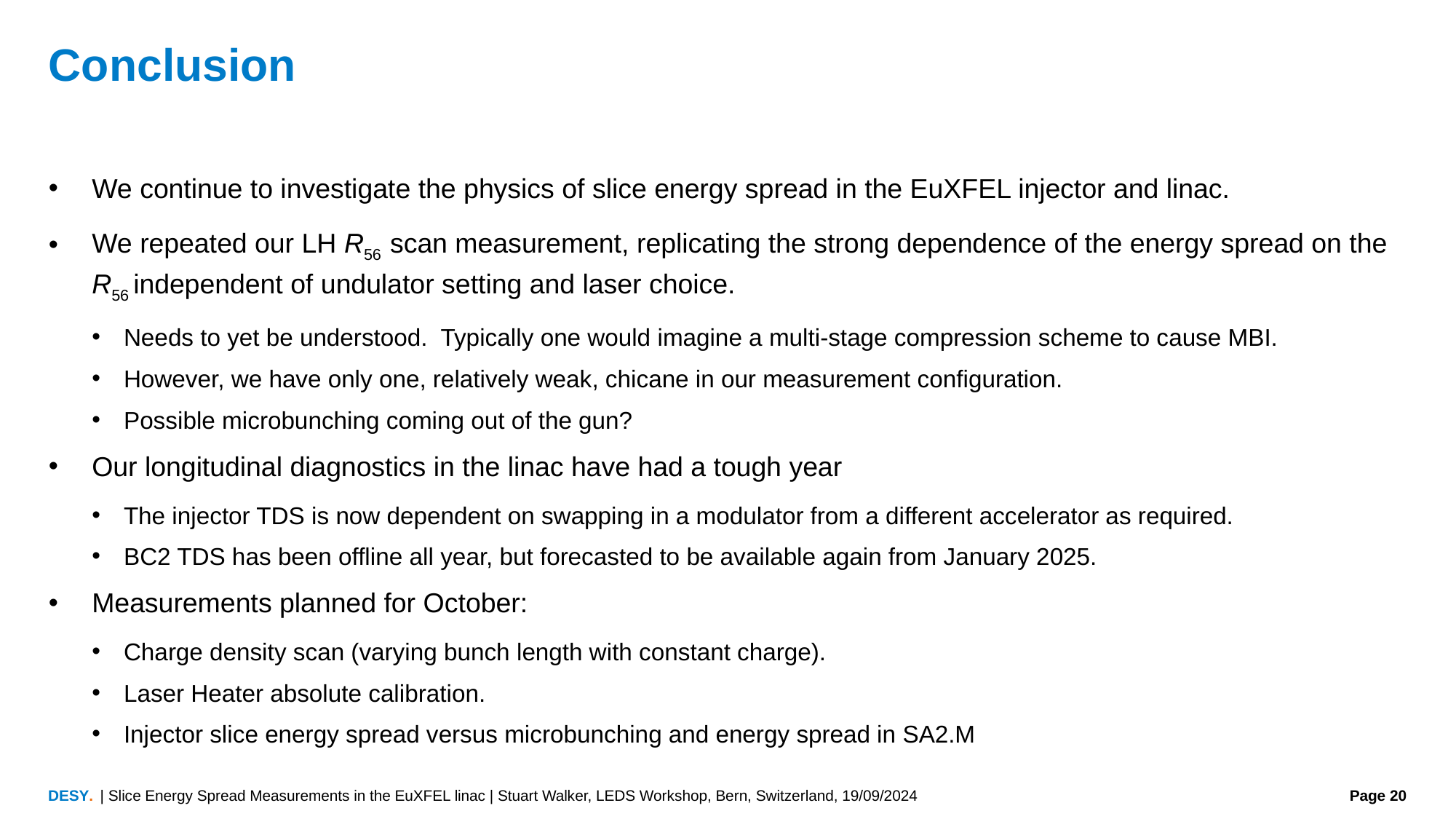

# Conclusion

We continue to investigate the physics of slice energy spread in the EuXFEL injector and linac.
We repeated our LH R56  scan measurement, replicating the strong dependence of the energy spread on the R56 independent of undulator setting and laser choice.
Needs to yet be understood.  Typically one would imagine a multi-stage compression scheme to cause MBI.
However, we have only one, relatively weak, chicane in our measurement configuration.
Possible microbunching coming out of the gun?
Our longitudinal diagnostics in the linac have had a tough year
The injector TDS is now dependent on swapping in a modulator from a different accelerator as required.
BC2 TDS has been offline all year, but forecasted to be available again from January 2025.
Measurements planned for October:
Charge density scan (varying bunch length with constant charge).
Laser Heater absolute calibration.
Injector slice energy spread versus microbunching and energy spread in SA2.M
| Slice Energy Spread Measurements in the EuXFEL linac | Stuart Walker, LEDS Workshop, Bern, Switzerland, 19/09/2024